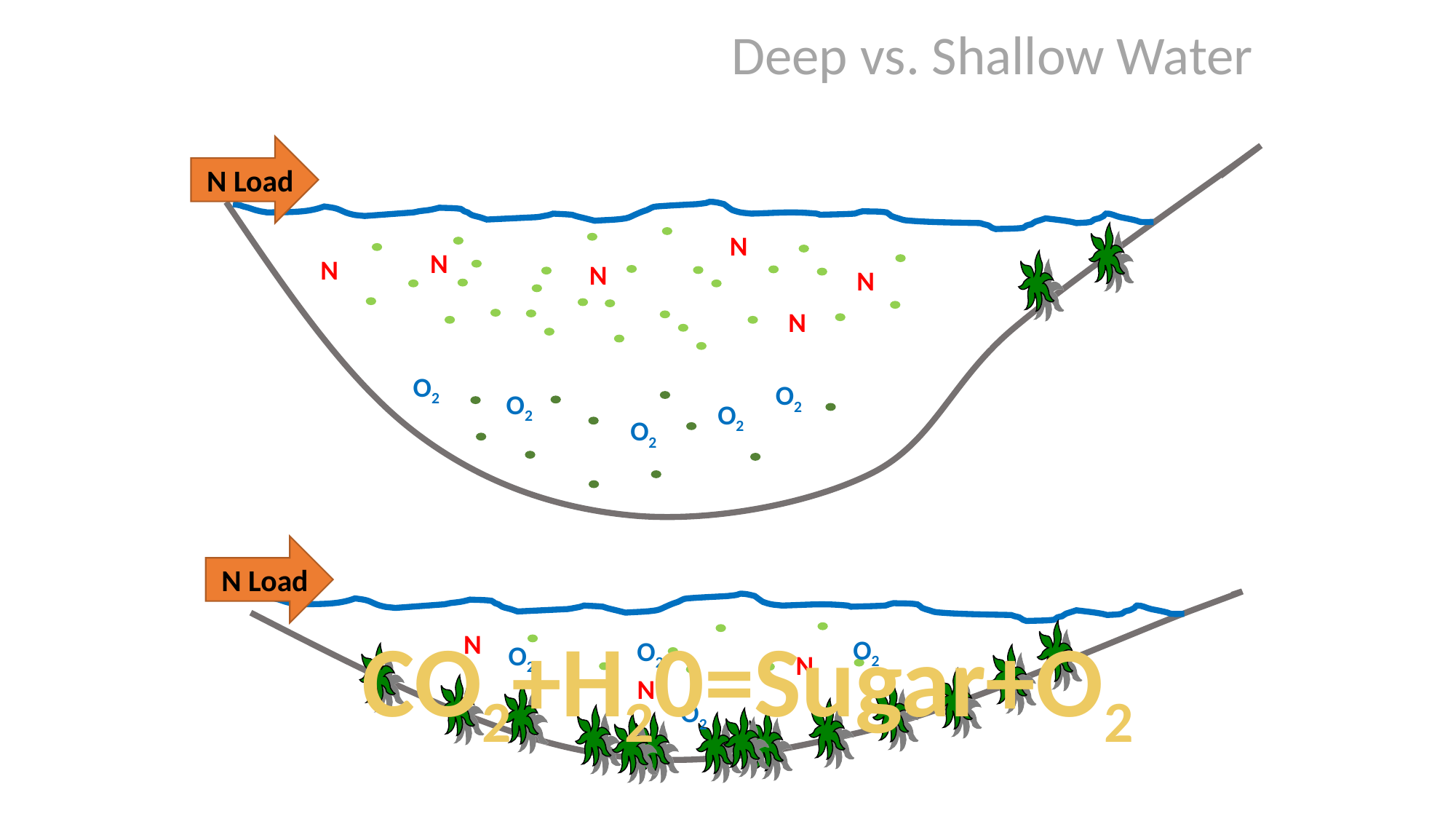

Deep vs. Shallow Water
#

N Load

N

N

N

N

N

N

O2
O2
O2

O2

O2

N Load

CO2+H20=Sugar+O2

N

O2
O2
O2

N

N

O2